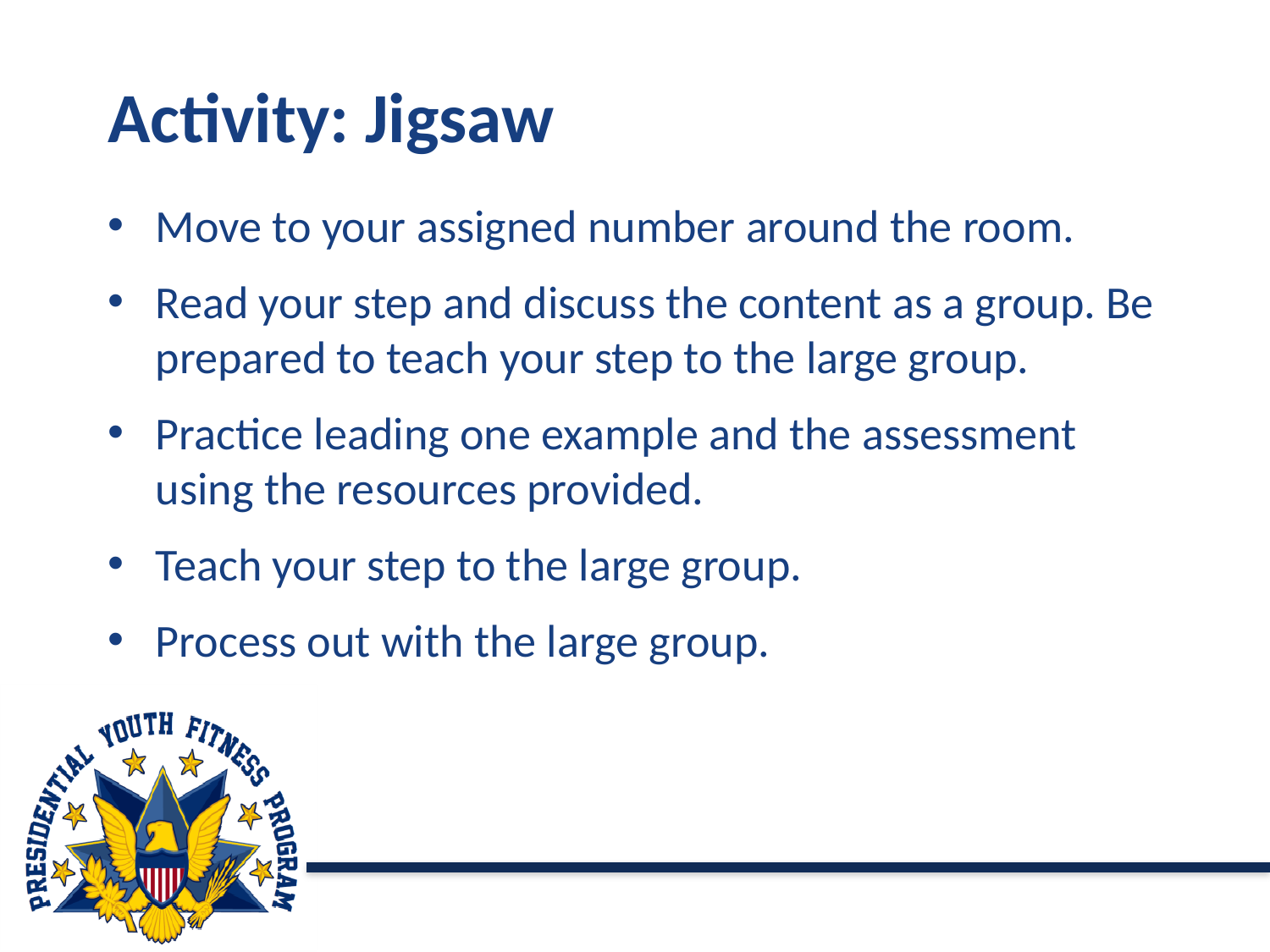

# Activity: Jigsaw
Move to your assigned number around the room.
Read your step and discuss the content as a group. Be prepared to teach your step to the large group.
Practice leading one example and the assessment using the resources provided.
Teach your step to the large group.
Process out with the large group.